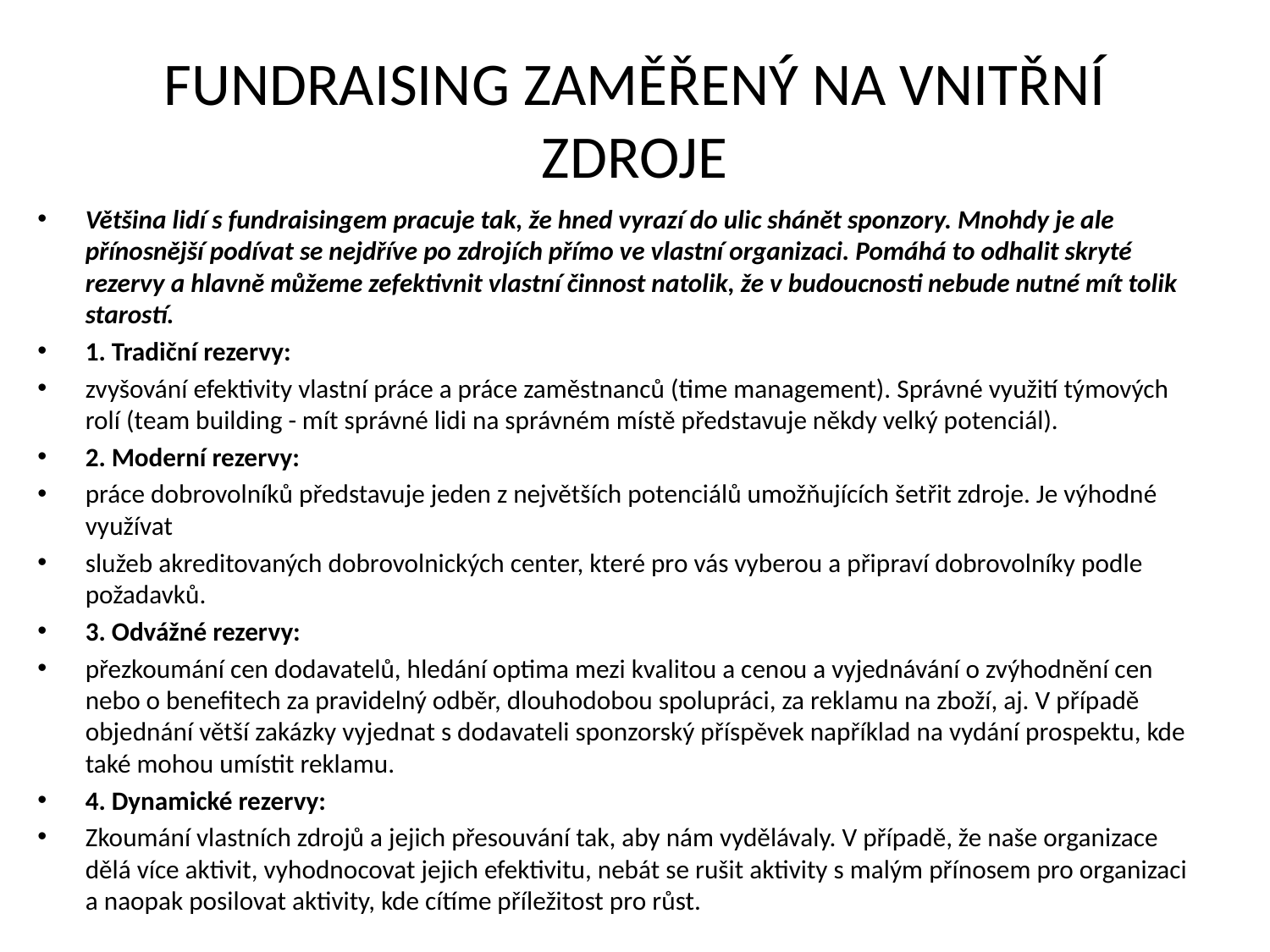

# FUNDRAISING ZAMĚŘENÝ NA VNITŘNÍ ZDROJE
Většina lidí s fundraisingem pracuje tak, že hned vyrazí do ulic shánět sponzory. Mnohdy je ale přínosnější podívat se nejdříve po zdrojích přímo ve vlastní organizaci. Pomáhá to odhalit skryté rezervy a hlavně můžeme zefektivnit vlastní činnost natolik, že v budoucnosti nebude nutné mít tolik starostí.
1. Tradiční rezervy:
zvyšování efektivity vlastní práce a práce zaměstnanců (time management). Správné využití týmových rolí (team building - mít správné lidi na správném místě představuje někdy velký potenciál).
2. Moderní rezervy:
práce dobrovolníků představuje jeden z největších potenciálů umožňujících šetřit zdroje. Je výhodné využívat
služeb akreditovaných dobrovolnických center, které pro vás vyberou a připraví dobrovolníky podle požadavků.
3. Odvážné rezervy:
přezkoumání cen dodavatelů, hledání optima mezi kvalitou a cenou a vyjednávání o zvýhodnění cen nebo o benefitech za pravidelný odběr, dlouhodobou spolupráci, za reklamu na zboží, aj. V případě objednání větší zakázky vyjednat s dodavateli sponzorský příspěvek například na vydání prospektu, kde také mohou umístit reklamu.
4. Dynamické rezervy:
Zkoumání vlastních zdrojů a jejich přesouvání tak, aby nám vydělávaly. V případě, že naše organizace dělá více aktivit, vyhodnocovat jejich efektivitu, nebát se rušit aktivity s malým přínosem pro organizaci a naopak posilovat aktivity, kde cítíme příležitost pro růst.